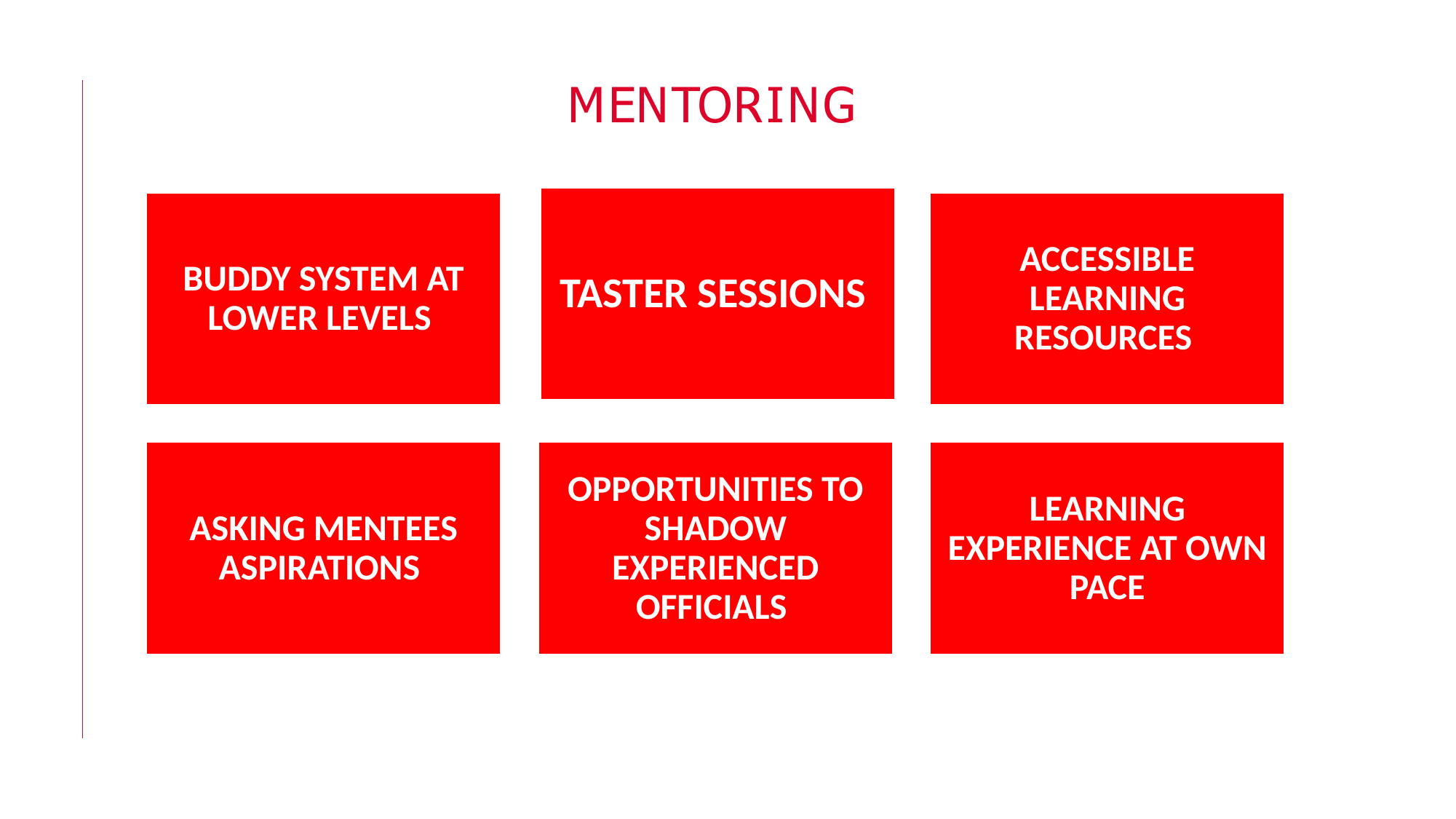

# MENTORING
BUDDY SYSTEM AT LOWER LEVELS
TASTER SESSIONS
ACCESSIBLE LEARNING RESOURCES
ASKING MENTEES ASPIRATIONS
OPPORTUNITIES TO SHADOW EXPERIENCED OFFICIALS
LEARNING EXPERIENCE AT OWN PACE